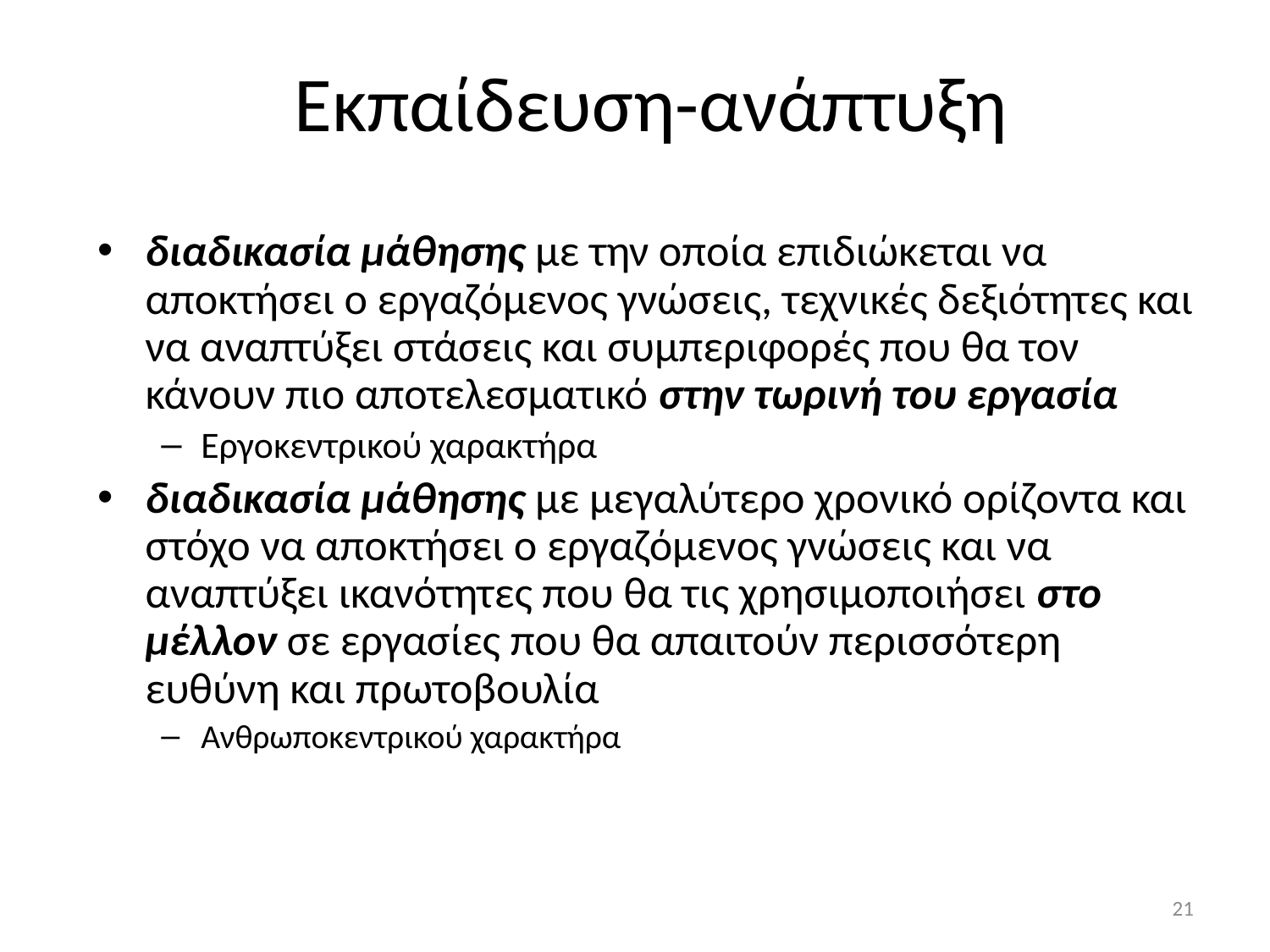

# Εκπαίδευση-ανάπτυξη
διαδικασία μάθησης με την οποία επιδιώκεται να αποκτήσει ο εργαζόμενος γνώσεις, τεχνικές δεξιότητες και να αναπτύξει στάσεις και συμπεριφορές που θα τον κάνουν πιο αποτελεσματικό στην τωρινή του εργασία
Εργοκεντρικού χαρακτήρα
διαδικασία μάθησης με μεγαλύτερο χρονικό ορίζοντα και στόχο να αποκτήσει ο εργαζόμενος γνώσεις και να αναπτύξει ικανότητες που θα τις χρησιμοποιήσει στο μέλλον σε εργασίες που θα απαιτούν περισσότερη ευθύνη και πρωτοβουλία
Ανθρωποκεντρικού χαρακτήρα

21